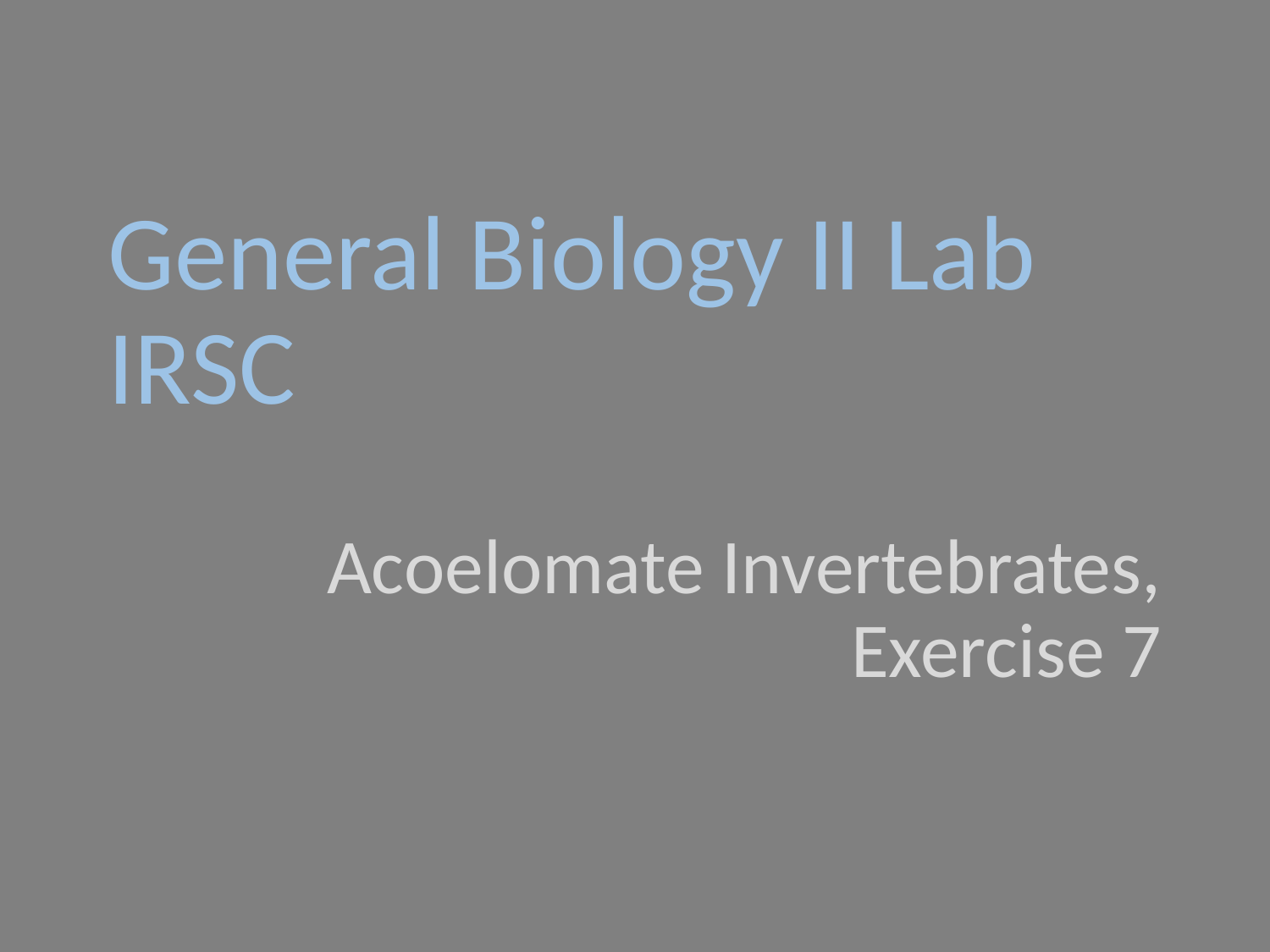

# General Biology II Lab IRSC
Acoelomate Invertebrates, Exercise 7